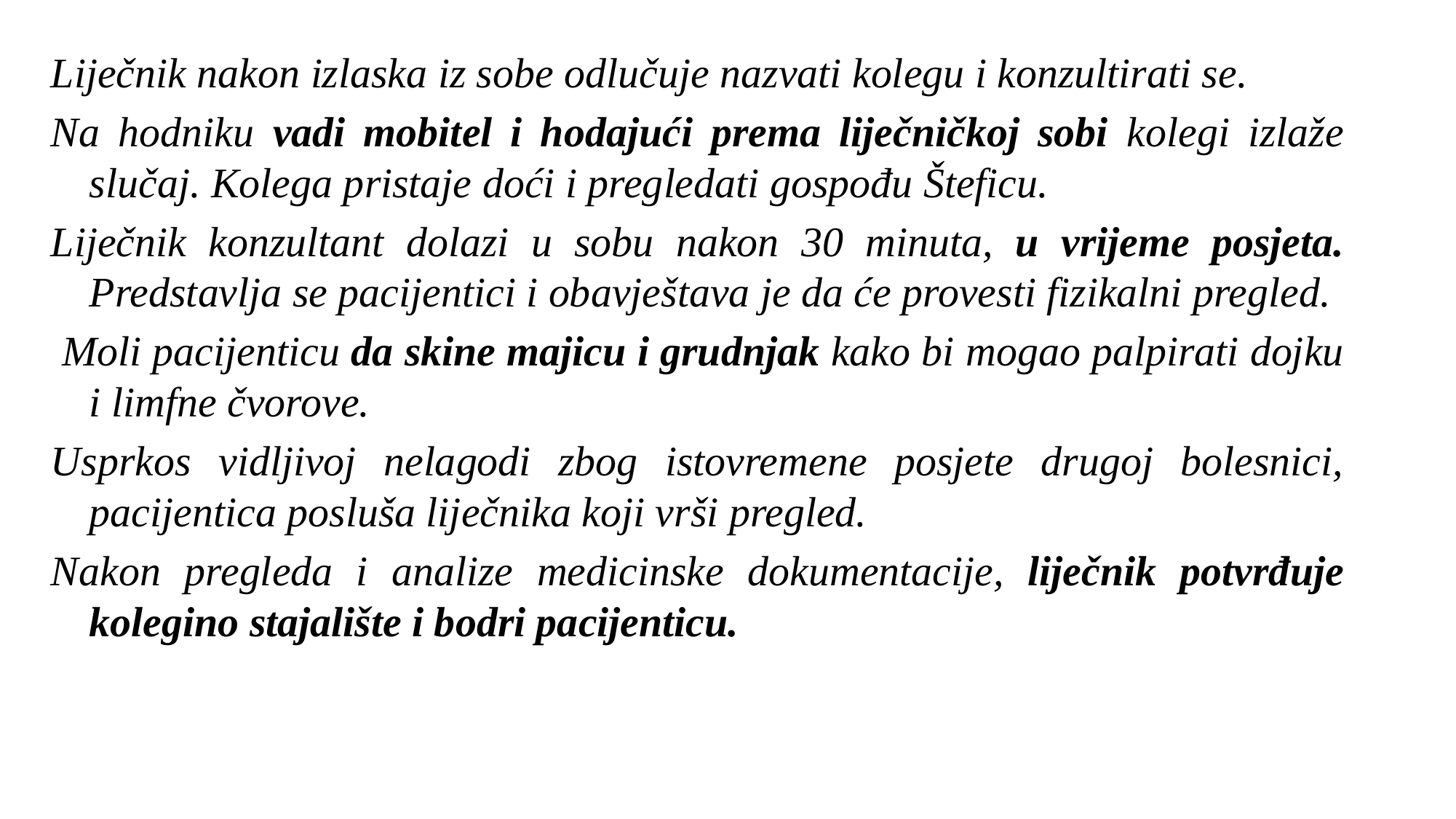

Liječnik nakon izlaska iz sobe odlučuje nazvati kolegu i konzultirati se.
Na hodniku vadi mobitel i hodajući prema liječničkoj sobi kolegi izlaže slučaj. Kolega pristaje doći i pregledati gospođu Šteficu.
Liječnik konzultant dolazi u sobu nakon 30 minuta, u vrijeme posjeta. Predstavlja se pacijentici i obavještava je da će provesti fizikalni pregled.
 Moli pacijenticu da skine majicu i grudnjak kako bi mogao palpirati dojku i limfne čvorove.
Usprkos vidljivoj nelagodi zbog istovremene posjete drugoj bolesnici, pacijentica posluša liječnika koji vrši pregled.
Nakon pregleda i analize medicinske dokumentacije, liječnik potvrđuje kolegino stajalište i bodri pacijenticu.